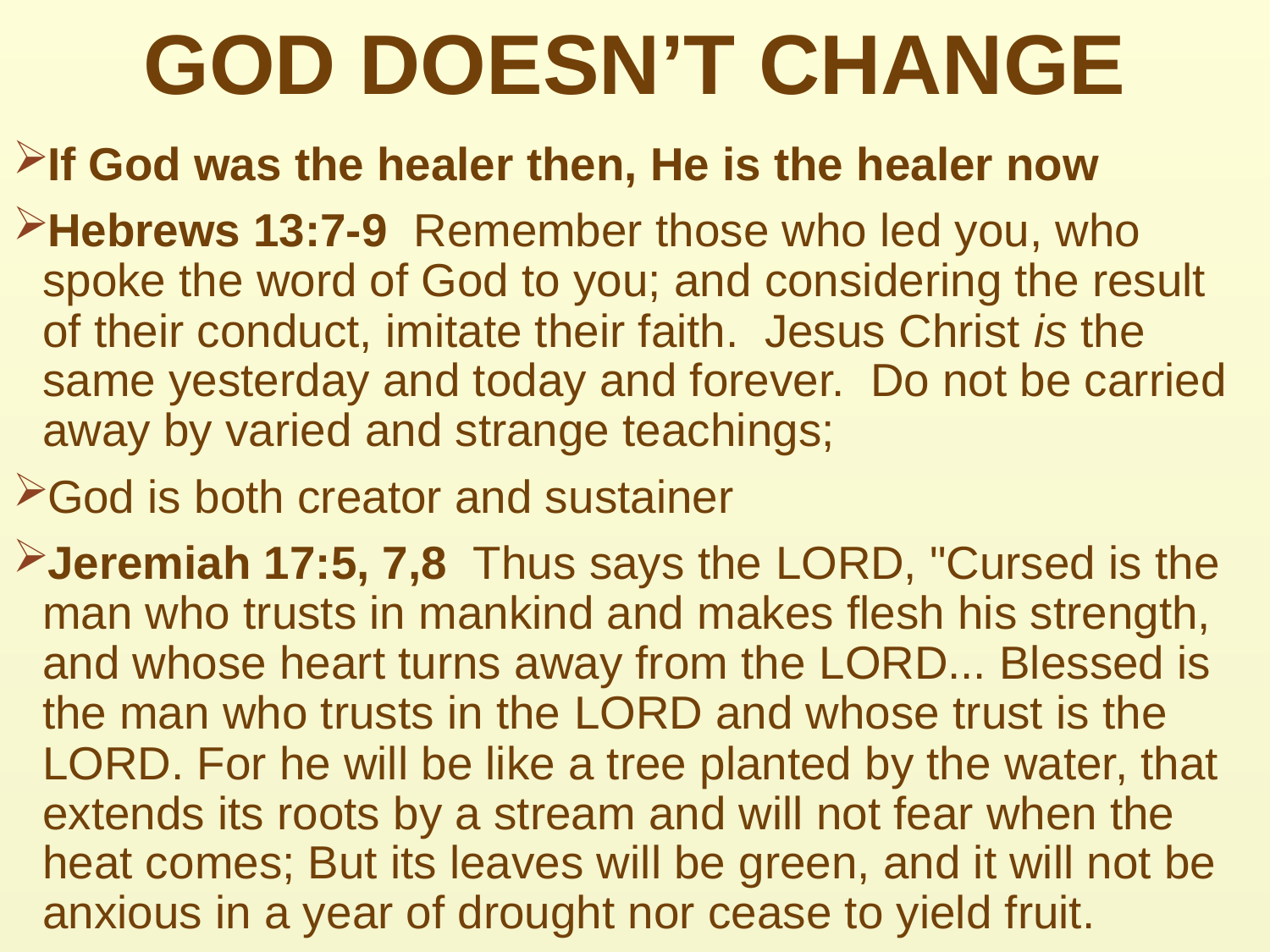

# GOD DOESN’T CHANGE
If God was the healer then, He is the healer now
Hebrews 13:7-9  Remember those who led you, who spoke the word of God to you; and considering the result of their conduct, imitate their faith.  Jesus Christ is the same yesterday and today and forever.  Do not be carried away by varied and strange teachings;
God is both creator and sustainer
Jeremiah 17:5, 7,8  Thus says the LORD, "Cursed is the man who trusts in mankind and makes flesh his strength, and whose heart turns away from the LORD... Blessed is the man who trusts in the LORD and whose trust is the LORD. For he will be like a tree planted by the water, that extends its roots by a stream and will not fear when the heat comes; But its leaves will be green, and it will not be anxious in a year of drought nor cease to yield fruit.